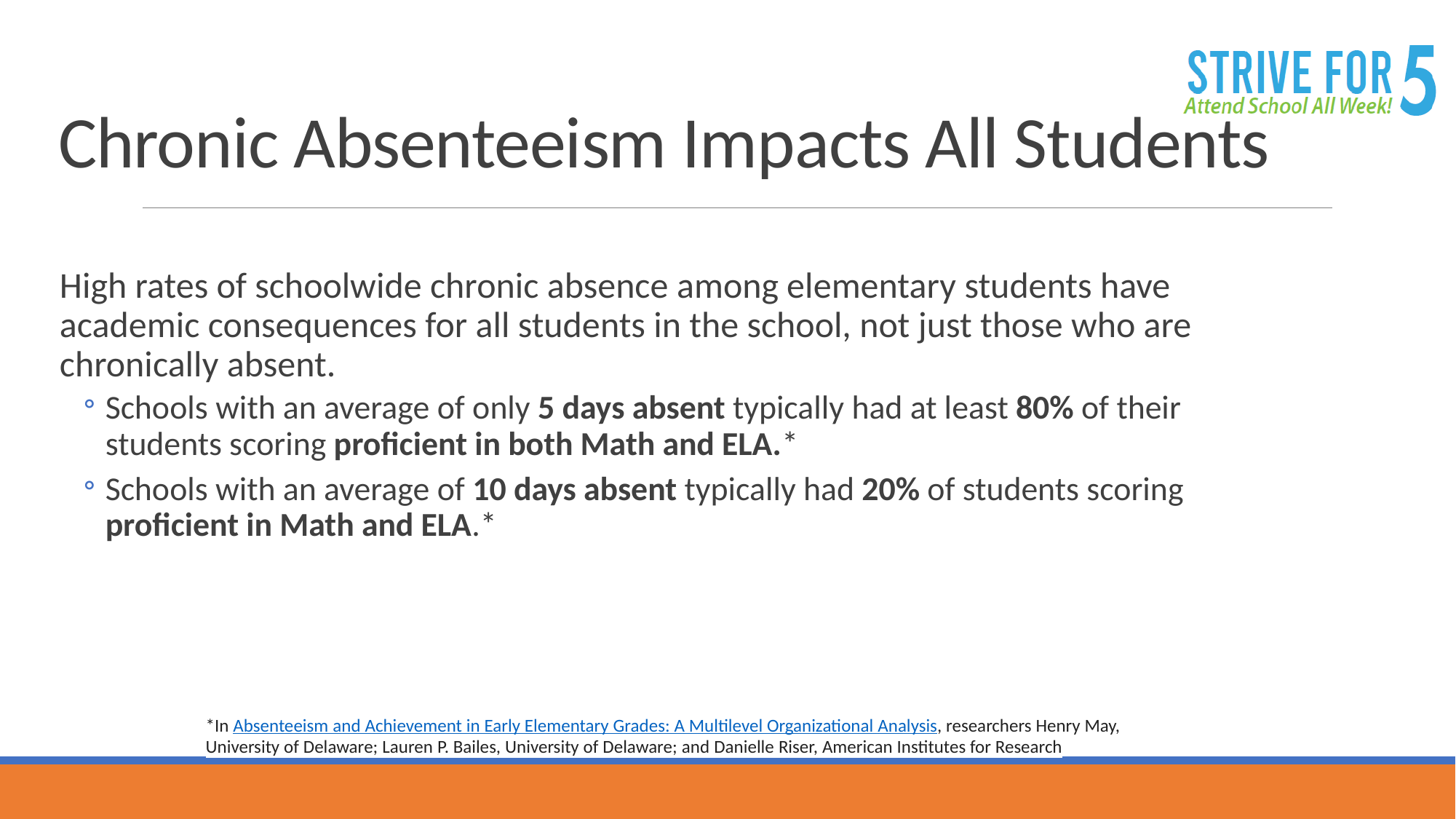

# Chronic Absenteeism Impacts All Students
High rates of schoolwide chronic absence among elementary students have academic consequences for all students in the school, not just those who are chronically absent.
Schools with an average of only 5 days absent typically had at least 80% of their students scoring proficient in both Math and ELA.*
Schools with an average of 10 days absent typically had 20% of students scoring proficient in Math and ELA.*
*In Absenteeism and Achievement in Early Elementary Grades: A Multilevel Organizational Analysis, researchers Henry May, University of Delaware; Lauren P. Bailes, University of Delaware; and Danielle Riser, American Institutes for Research